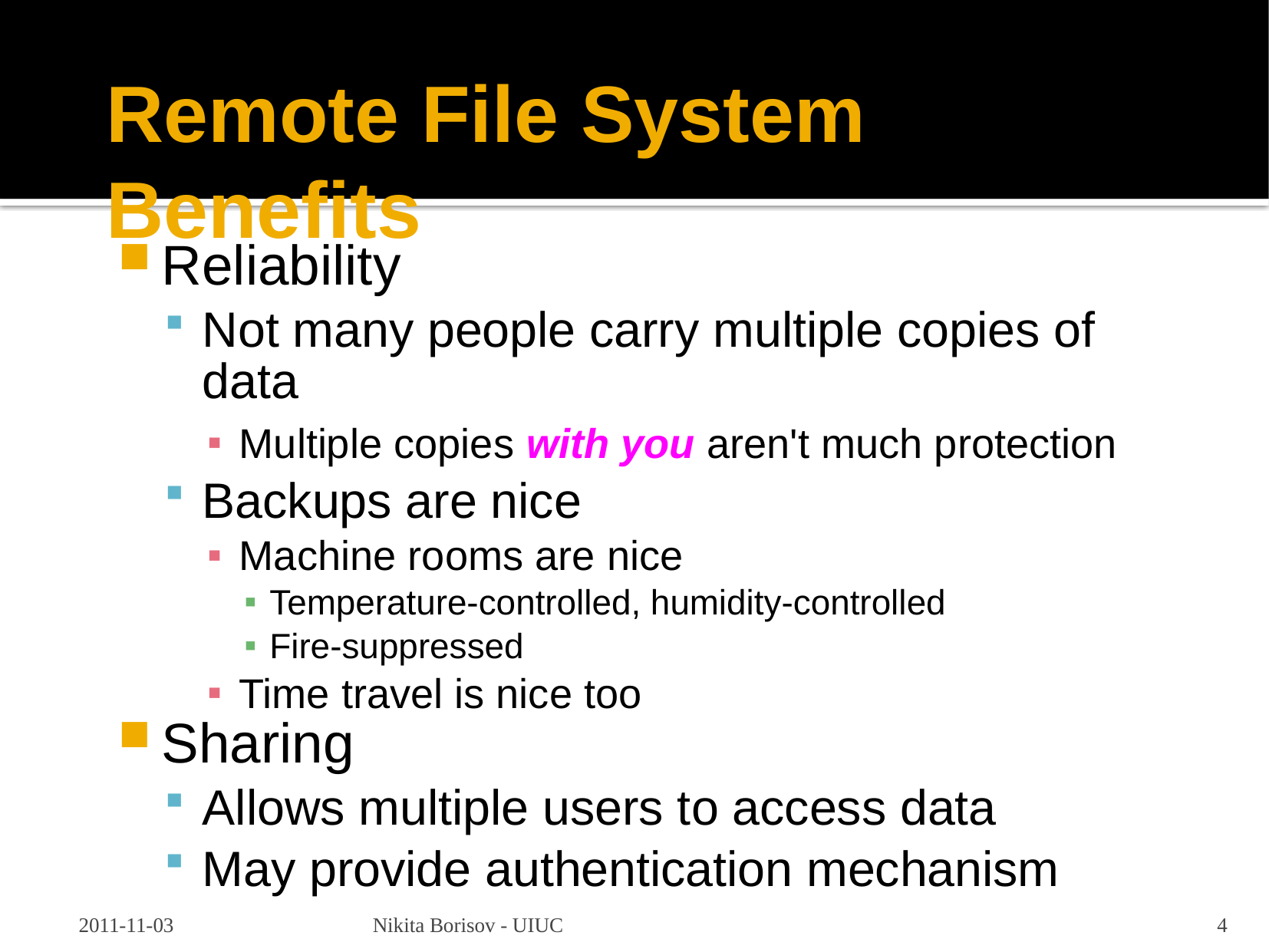

# Remote File System Benefits
Reliability
Not many people carry multiple copies of data
Multiple copies with you aren't much protection
Backups are nice
Machine rooms are nice
Temperature-controlled, humidity-controlled
Fire-suppressed
Time travel is nice too
Sharing
Allows multiple users to access data
May provide authentication mechanism
2011-11-03
Nikita Borisov - UIUC
4